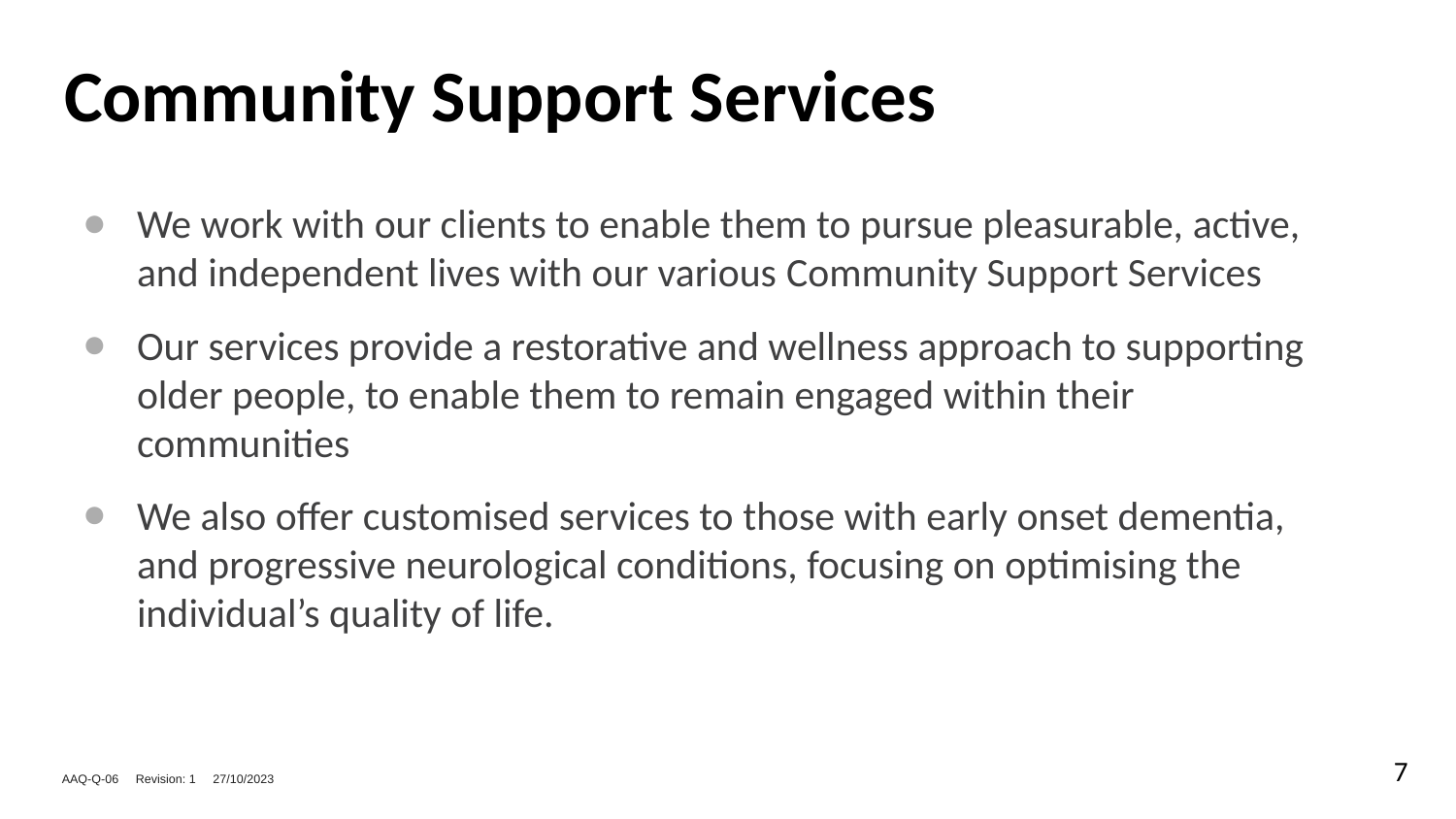

# Community Support Services
We work with our clients to enable them to pursue pleasurable, active, and independent lives with our various Community Support Services
Our services provide a restorative and wellness approach to supporting older people, to enable them to remain engaged within their communities
We also offer customised services to those with early onset dementia, and progressive neurological conditions, focusing on optimising the individual’s quality of life.
7
AAQ-Q-06     Revision: 1     27/10/2023